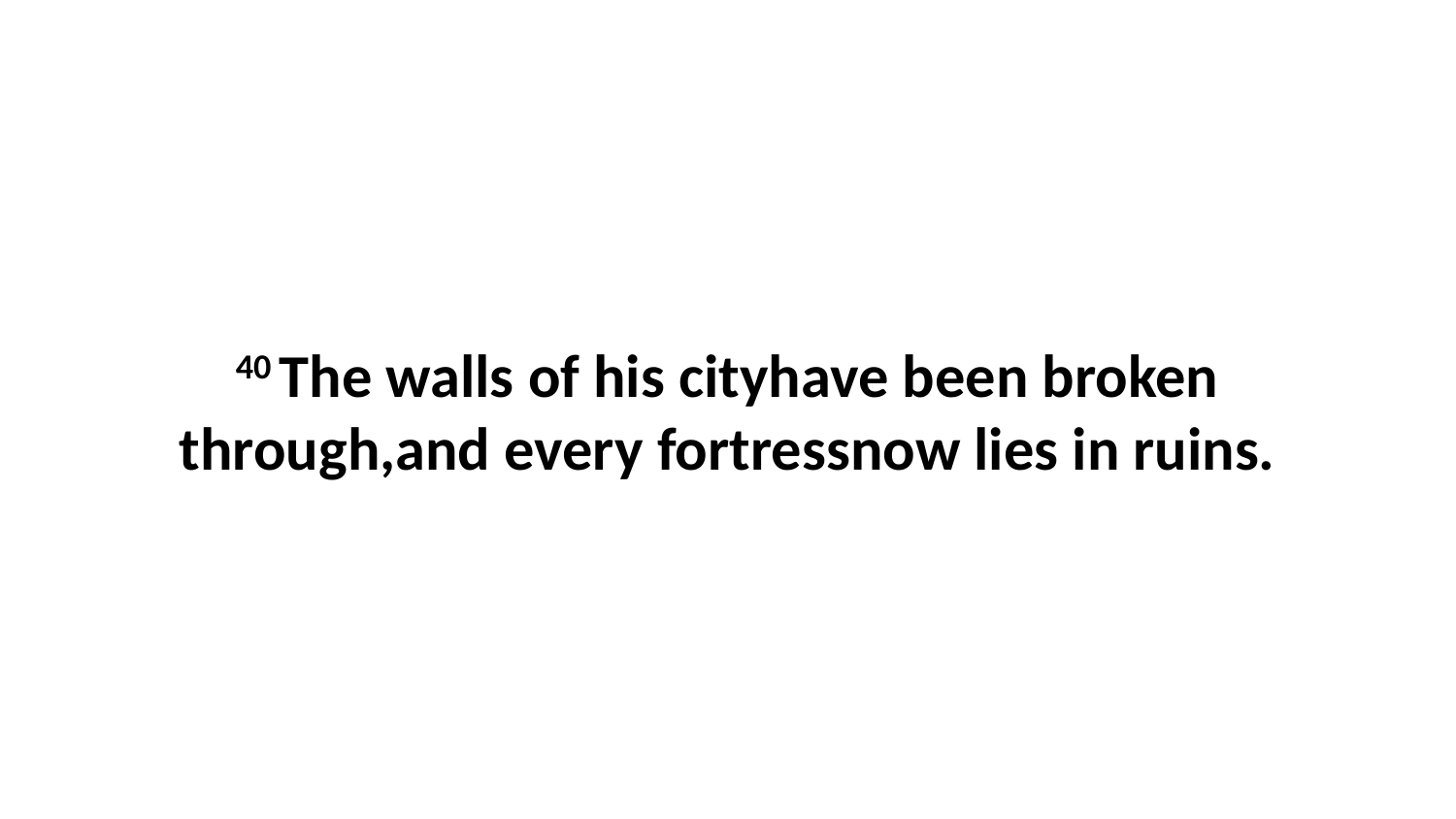

40 The walls of his cityhave been broken through,and every fortressnow lies in ruins.